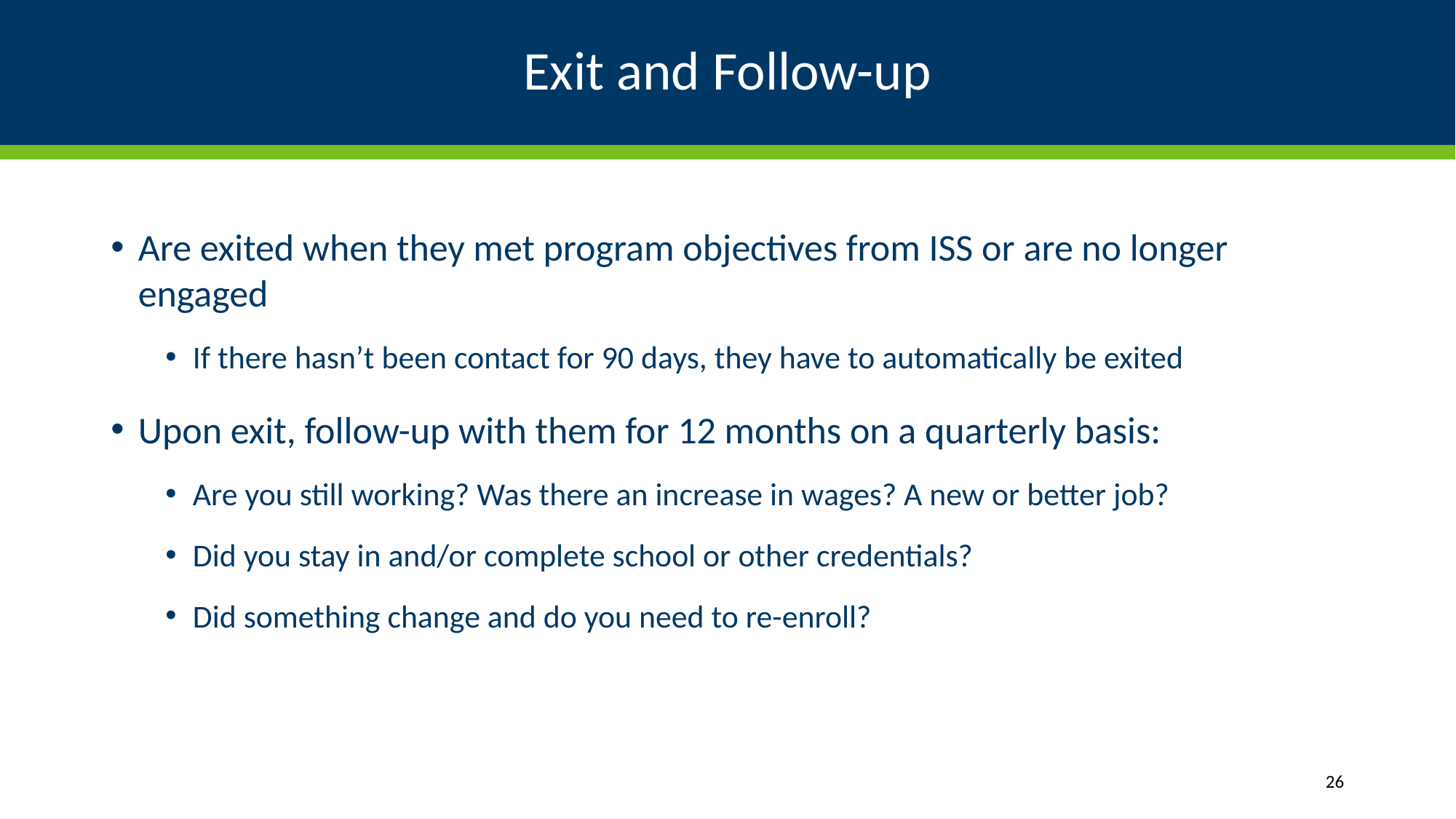

# Exit and Follow-up
Are exited when they met program objectives from ISS or are no longer engaged
If there hasn’t been contact for 90 days, they have to automatically be exited
Upon exit, follow-up with them for 12 months on a quarterly basis:
Are you still working? Was there an increase in wages? A new or better job?
Did you stay in and/or complete school or other credentials?
Did something change and do you need to re-enroll?
26